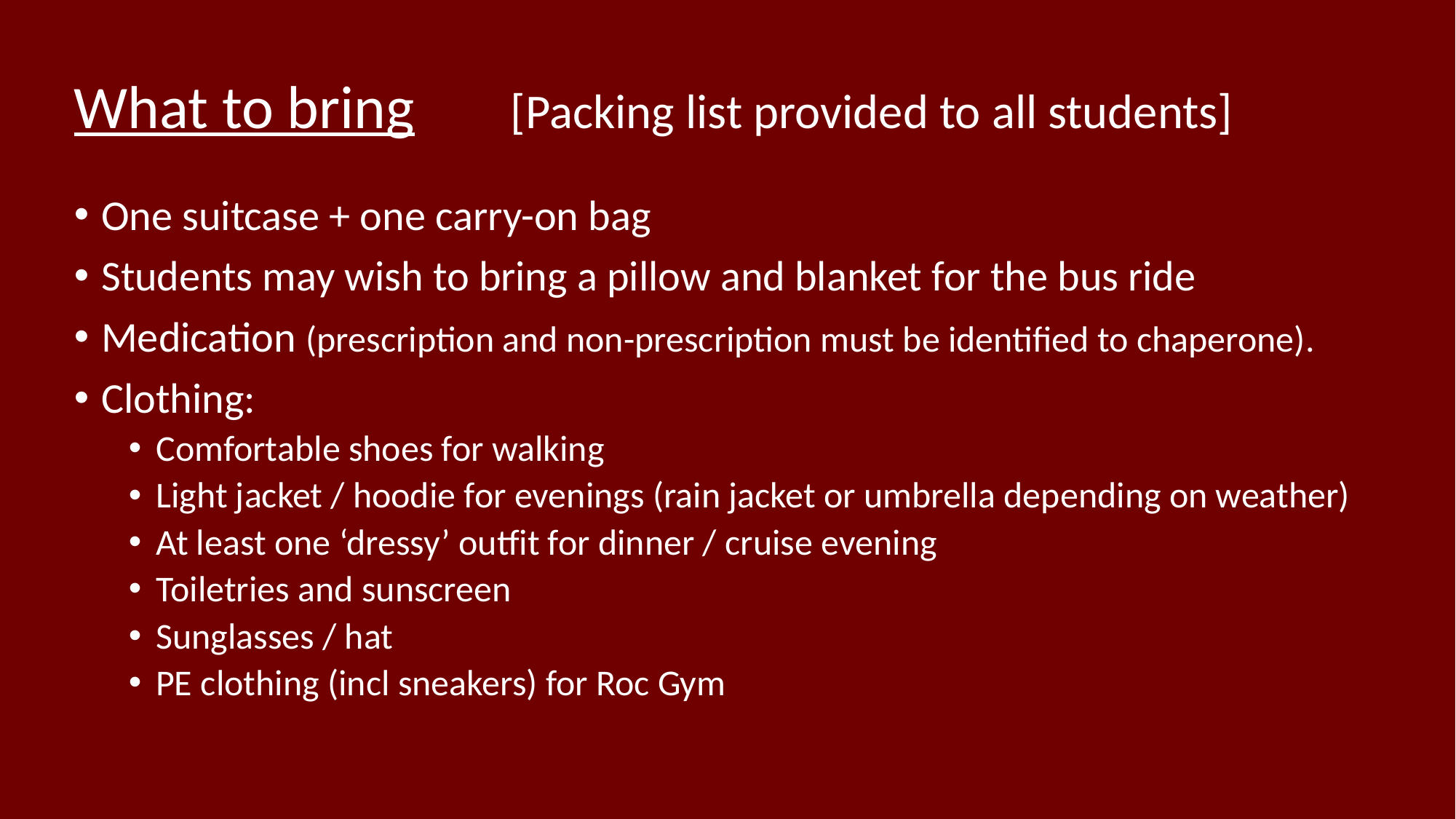

# What to bring	[Packing list provided to all students]
One suitcase + one carry-on bag
Students may wish to bring a pillow and blanket for the bus ride
Medication (prescription and non-prescription must be identified to chaperone).
Clothing:
Comfortable shoes for walking
Light jacket / hoodie for evenings (rain jacket or umbrella depending on weather)
At least one ‘dressy’ outfit for dinner / cruise evening
Toiletries and sunscreen
Sunglasses / hat
PE clothing (incl sneakers) for Roc Gym